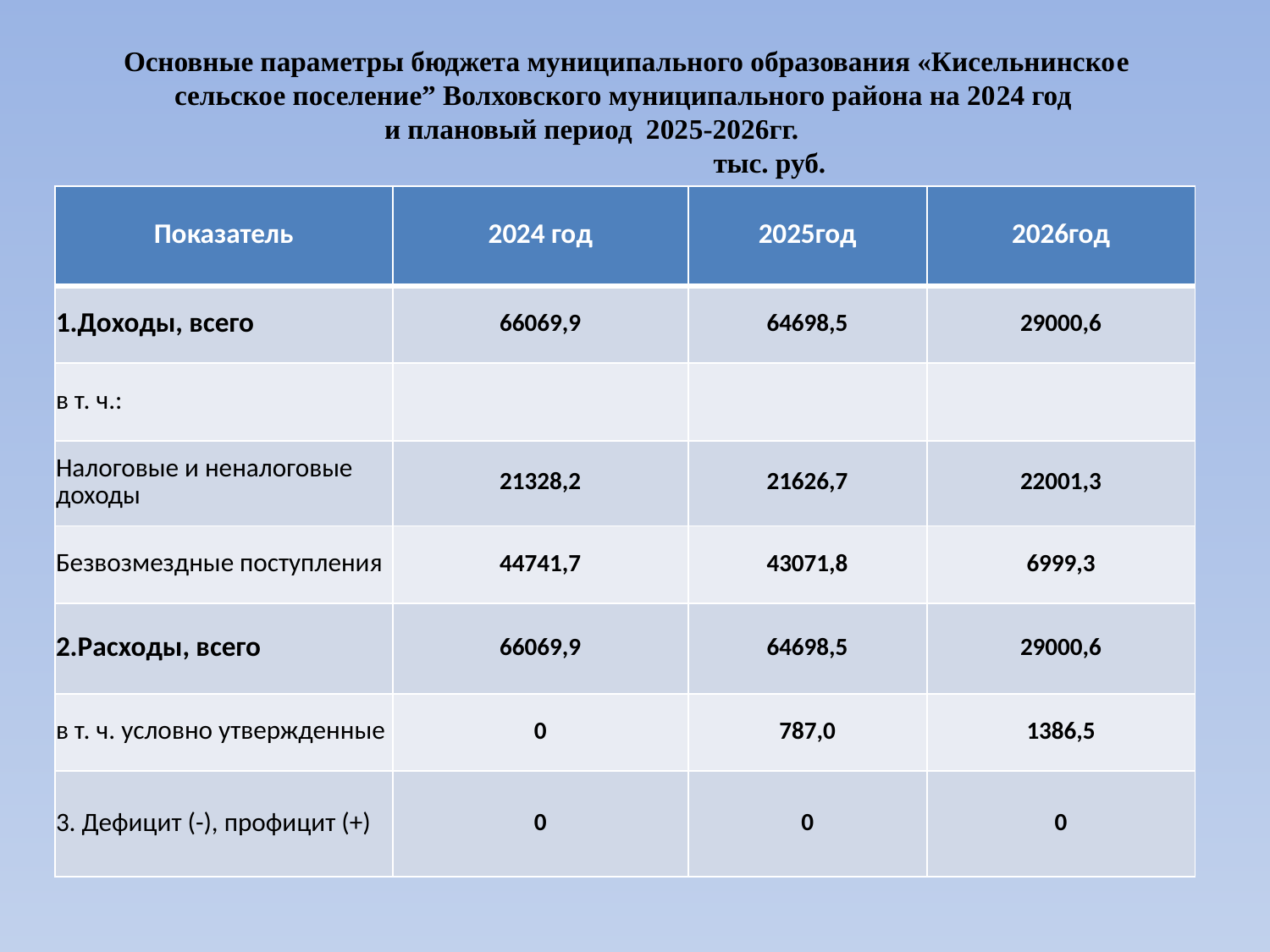

# Основные параметры бюджета муниципального образования «Кисельнинское сельское поселение” Волховского муниципального района на 2024 год и плановый период  2025-2026гг.						                                                                                        тыс. руб.
| Показатель | 2024 год | 2025год | 2026год |
| --- | --- | --- | --- |
| 1.Доходы, всего | 66069,9 | 64698,5 | 29000,6 |
| в т. ч.: |  |  |  |
| Налоговые и неналоговые доходы | 21328,2 | 21626,7 | 22001,3 |
| Безвозмездные поступления | 44741,7 | 43071,8 | 6999,3 |
| 2.Расходы, всего | 66069,9 | 64698,5 | 29000,6 |
| в т. ч. условно утвержденные | 0 | 787,0 | 1386,5 |
| 3. Дефицит (-), профицит (+) | 0 | 0 | 0 |